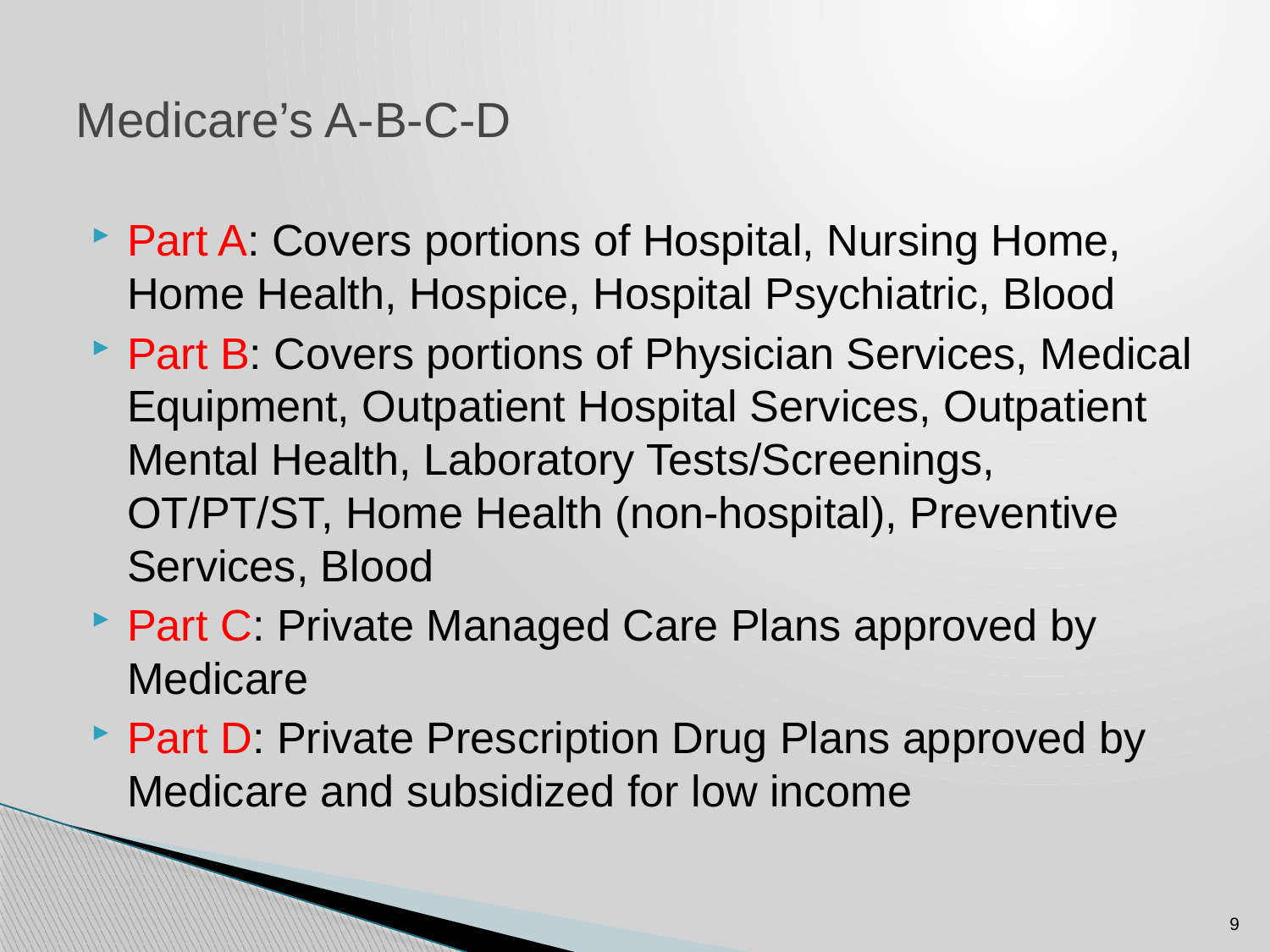

# Medicare’s A-B-C-D
Part A: Covers portions of Hospital, Nursing Home, Home Health, Hospice, Hospital Psychiatric, Blood
Part B: Covers portions of Physician Services, Medical Equipment, Outpatient Hospital Services, Outpatient Mental Health, Laboratory Tests/Screenings, OT/PT/ST, Home Health (non-hospital), Preventive Services, Blood
Part C: Private Managed Care Plans approved by Medicare
Part D: Private Prescription Drug Plans approved by Medicare and subsidized for low income
9